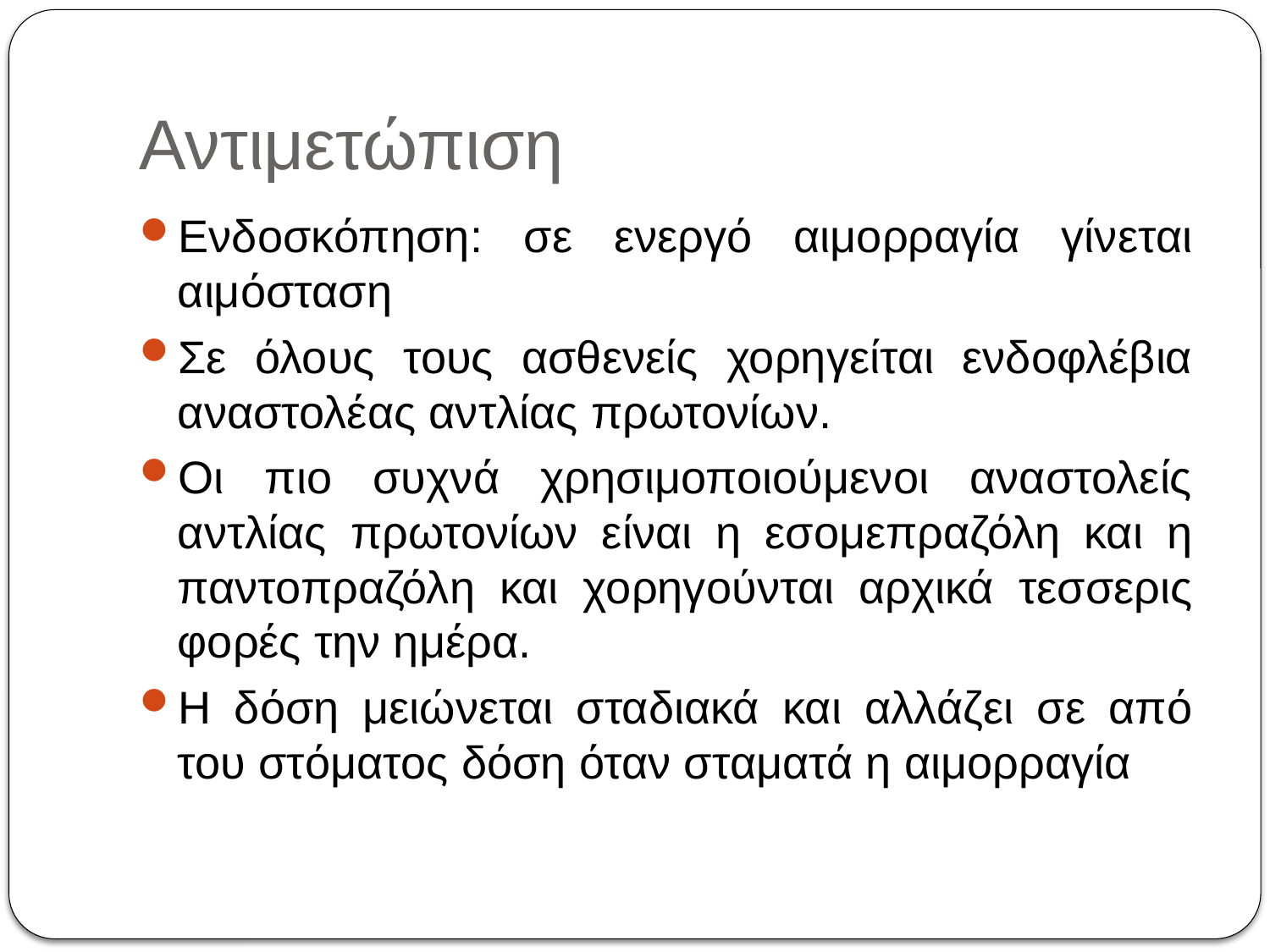

# Αντιμετώπιση
Ενδοσκόπηση: σε ενεργό αιμορραγία γίνεται αιμόσταση
Σε όλους τους ασθενείς χορηγείται ενδοφλέβια αναστολέας αντλίας πρωτονίων.
Οι πιο συχνά χρησιμοποιούμενοι αναστολείς αντλίας πρωτονίων είναι η εσομεπραζόλη και η παντοπραζόλη και χορηγούνται αρχικά τεσσερις φορές την ημέρα.
Η δόση μειώνεται σταδιακά και αλλάζει σε από του στόματος δόση όταν σταματά η αιμορραγία